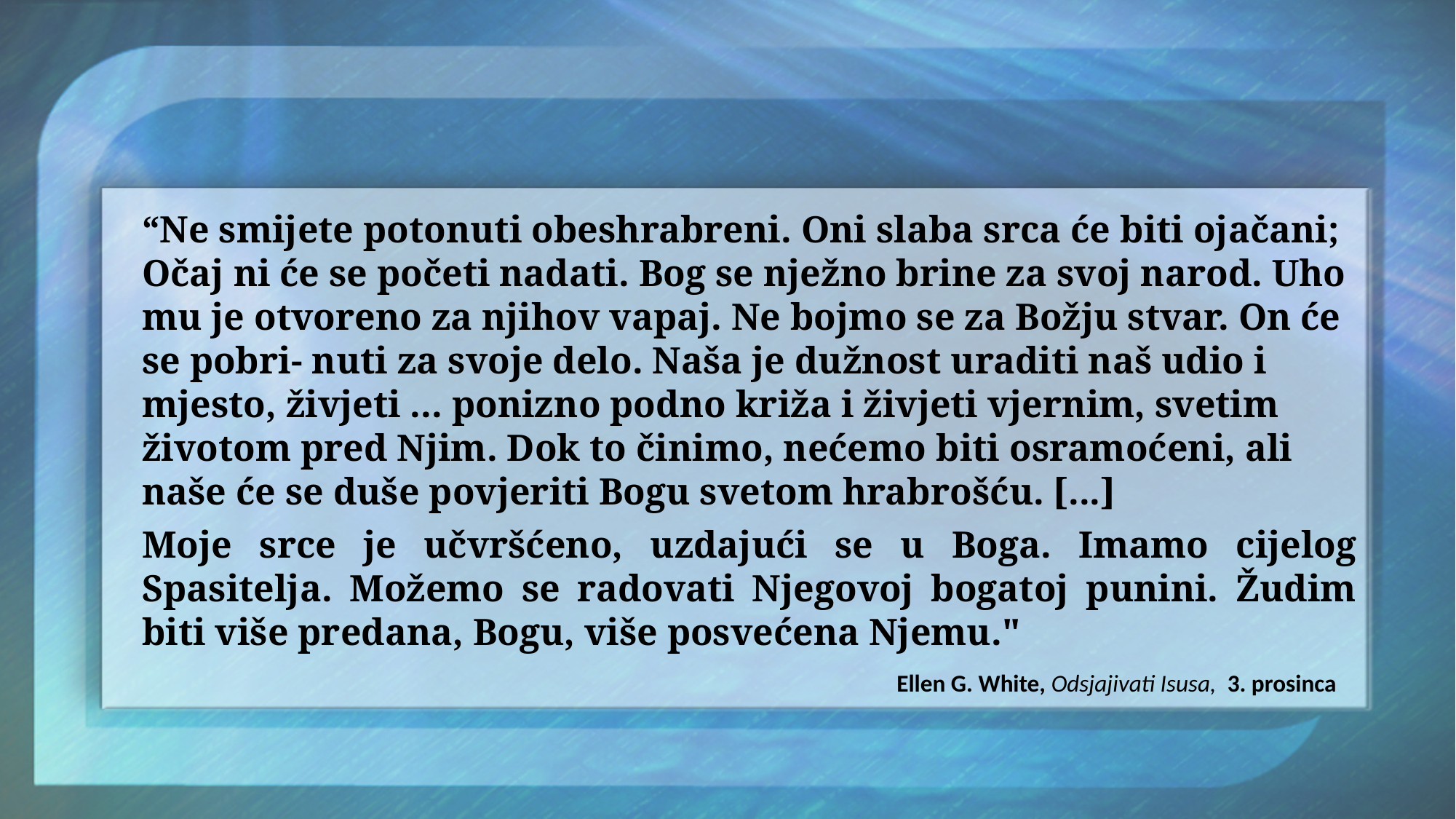

“Ne smijete potonuti obeshrabreni. Oni slaba srca će biti ojačani; Očaj ni će se početi nadati. Bog se nježno brine za svoj narod. Uho mu je otvoreno za njihov vapaj. Ne bojmo se za Božju stvar. On će se pobri- nuti za svoje delo. Naša je dužnost uraditi naš udio i mjesto, živjeti ... ponizno podno križa i živjeti vjernim, svetim životom pred Njim. Dok to činimo, nećemo biti osramoćeni, ali naše će se duše povjeriti Bogu svetom hrabrošću. [...]
Moje srce je učvršćeno, uzdajući se u Boga. Imamo cijelog Spasitelja. Možemo se radovati Njegovoj bogatoj punini. Žudim biti više predana, Bogu, više posvećena Njemu."
Ellen G. White, Odsjajivati Isusa,  3. prosinca